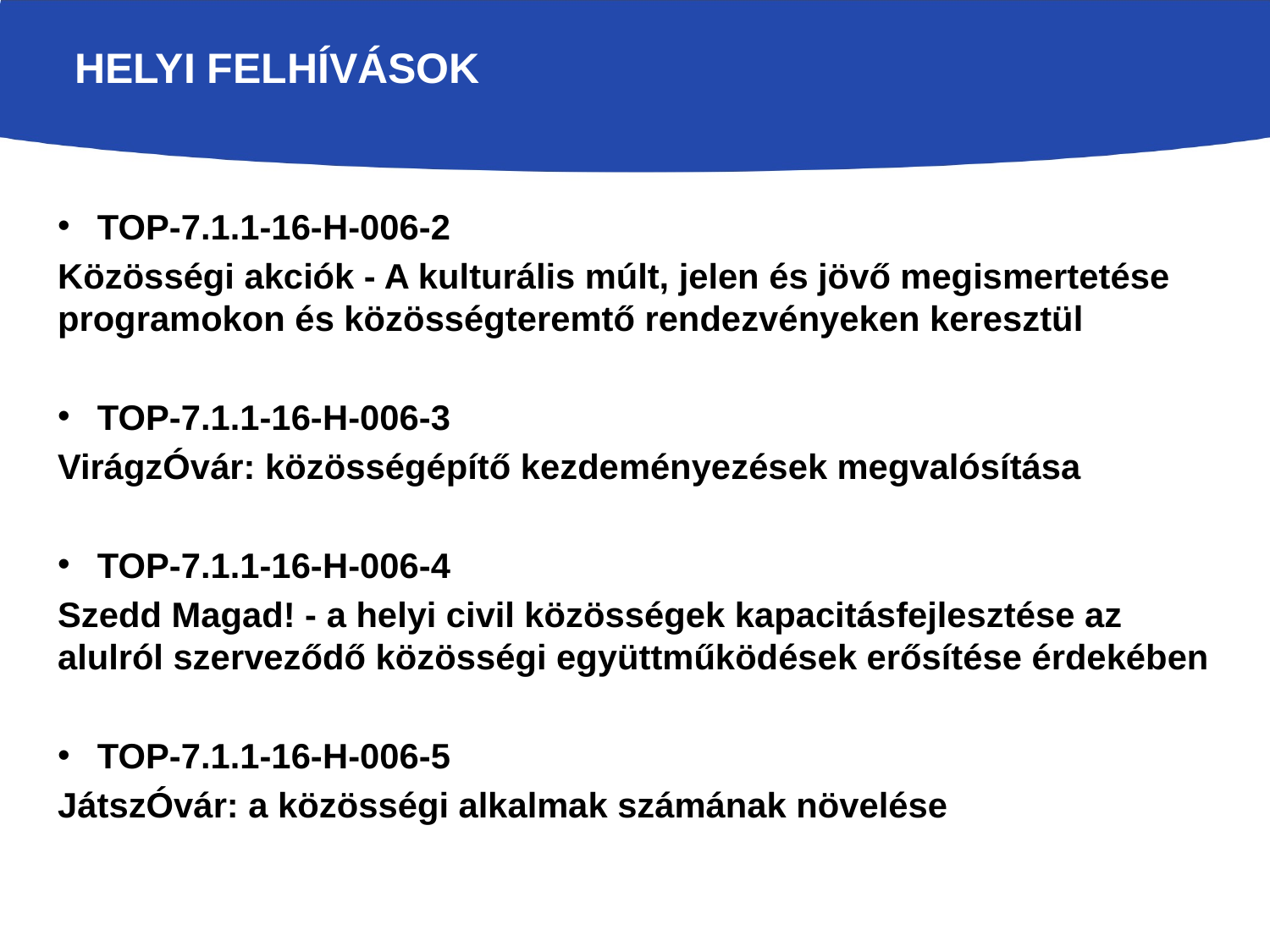

# Helyi felhívások
TOP-7.1.1-16-H-006-2
Közösségi akciók - A kulturális múlt, jelen és jövő megismertetése programokon és közösségteremtő rendezvényeken keresztül

TOP-7.1.1-16-H-006-3
VirágzÓvár: közösségépítő kezdeményezések megvalósítása

TOP-7.1.1-16-H-006-4
Szedd Magad! - a helyi civil közösségek kapacitásfejlesztése az alulról szerveződő közösségi együttműködések erősítése érdekében

TOP-7.1.1-16-H-006-5
JátszÓvár: a közösségi alkalmak számának növelése